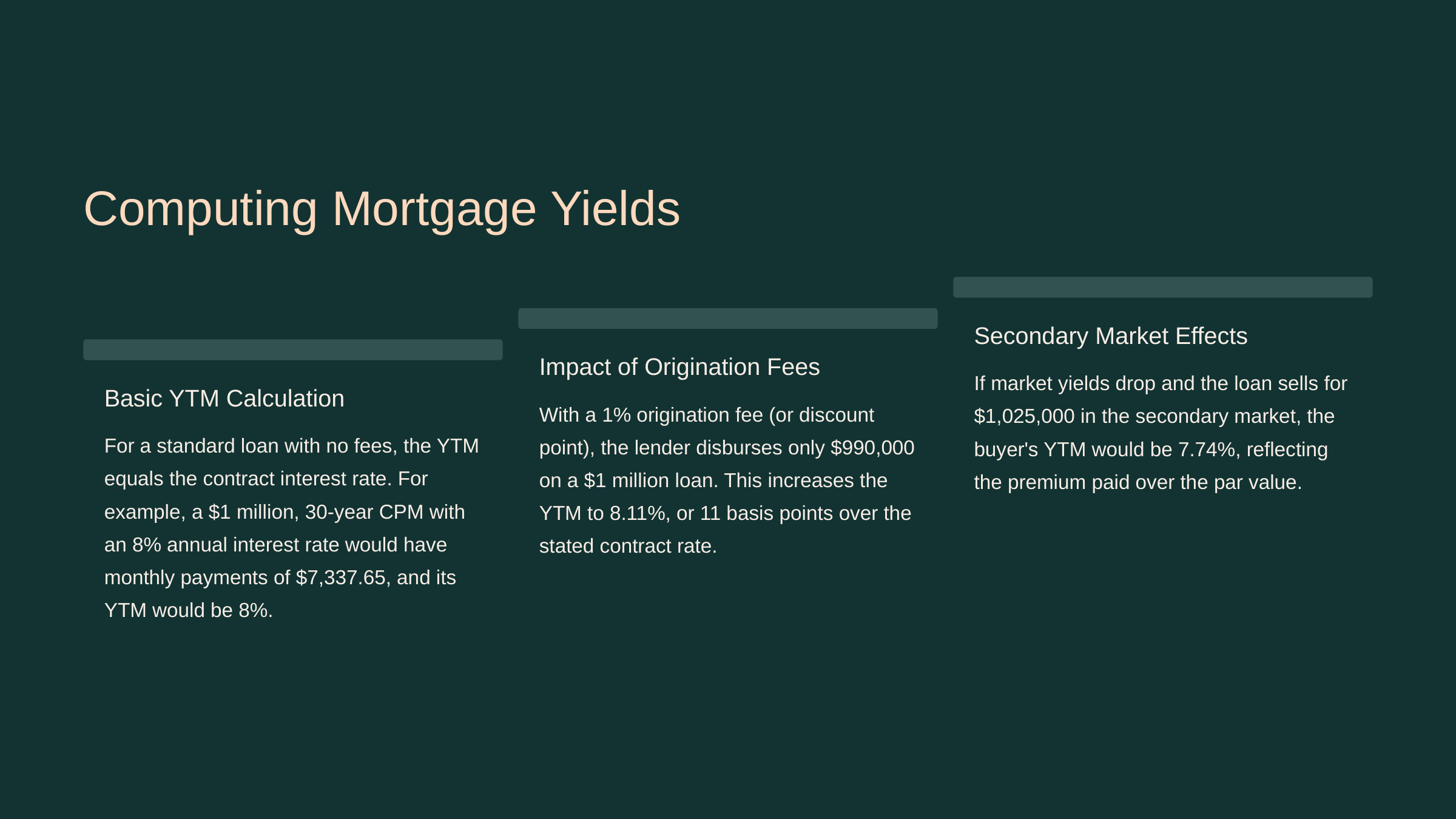

Computing Mortgage Yields

Secondary Market Effects

Impact of Origination Fees
If market yields drop and the loan sells for $1,025,000 in the secondary market, the buyer's YTM would be 7.74%, reflecting the premium paid over the par value.
Basic YTM Calculation
With a 1% origination fee (or discount point), the lender disburses only $990,000 on a $1 million loan. This increases the YTM to 8.11%, or 11 basis points over the stated contract rate.
For a standard loan with no fees, the YTM equals the contract interest rate. For example, a $1 million, 30-year CPM with an 8% annual interest rate would have monthly payments of $7,337.65, and its YTM would be 8%.